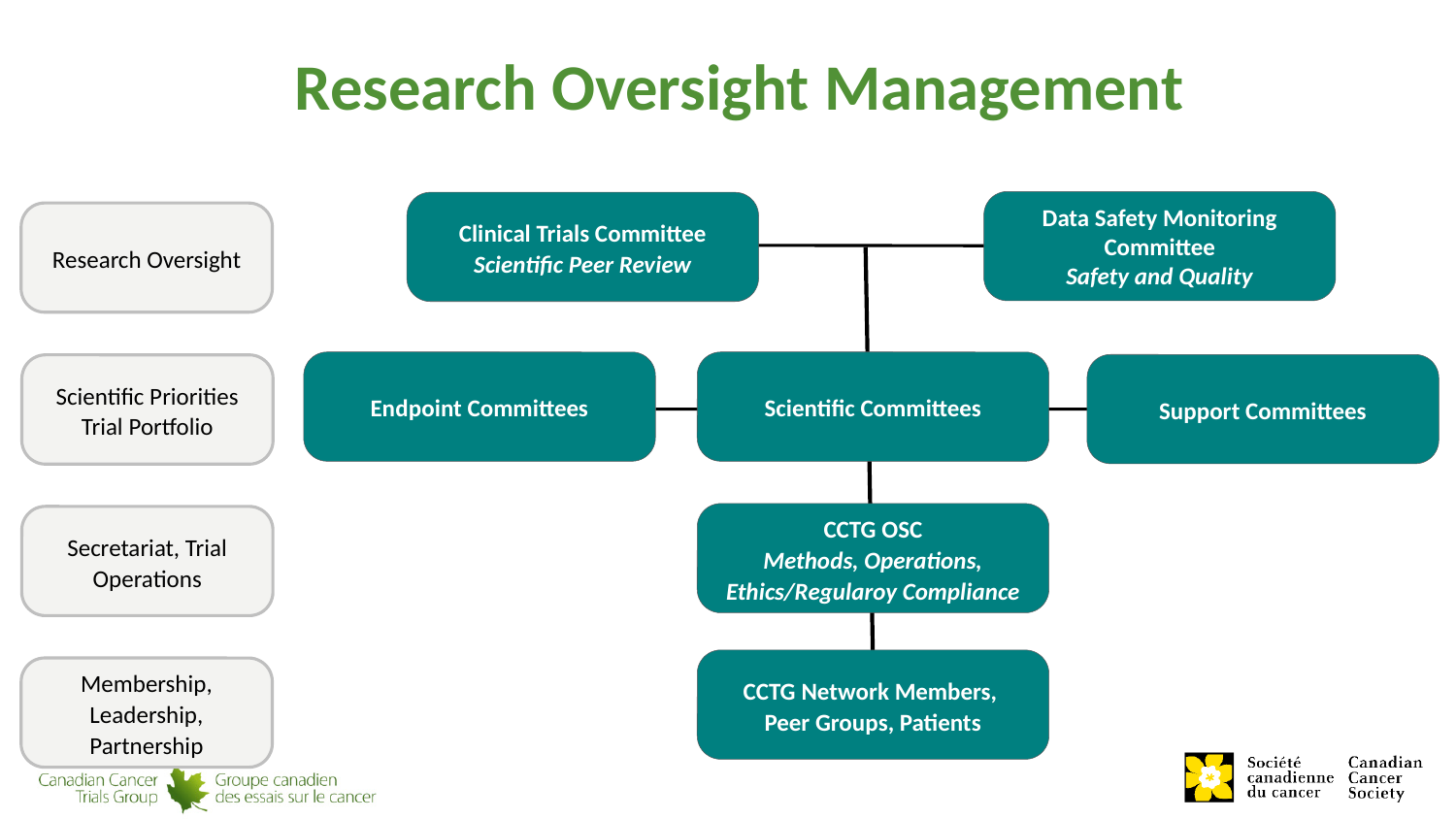

Research Oversight Management
Data Safety Monitoring Committee
Safety and Quality
Clinical Trials Committee
Scientific Peer Review
Research Oversight
Endpoint Committees
Scientific Committees
Support Committees
Scientific Priorities Trial Portfolio
CCTG OSC
Methods, Operations, Ethics/Regularoy Compliance
Secretariat, Trial Operations
CCTG Network Members,
Peer Groups, Patients
Membership, Leadership, Partnership